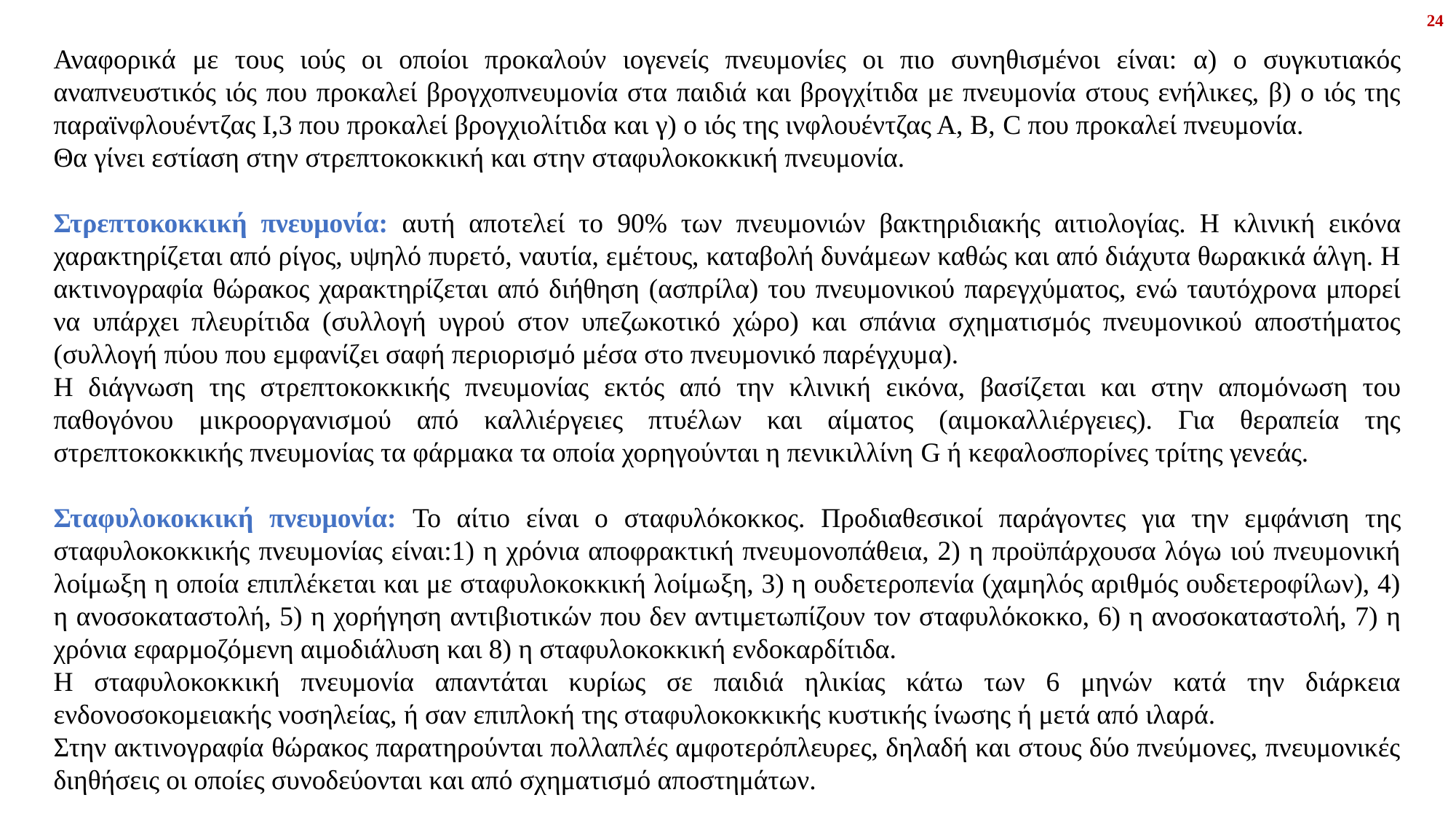

24
Αναφορικά με τους ιούς οι οποίοι προκαλούν ιογενείς πνευμονίες οι πιο συνηθισμένοι είναι: α) ο συγκυτιακός αναπνευστικός ιός που προκαλεί βρογχοπνευμονία στα παιδιά και βρογχίτιδα με πνευμονία στους ενήλικες, β) ο ιός της παραϊνφλουέντζας Ι,3 που προκαλεί βρογχιολίτιδα και γ) ο ιός της ινφλουέντζας Α, Β, C που προκαλεί πνευμονία.
Θα γίνει εστίαση στην στρεπτοκοκκική και στην σταφυλοκοκκική πνευμονία.

Στρεπτοκοκκική πνευμονία: αυτή αποτελεί το 90% των πνευμονιών βακτηριδιακής αιτιολογίας. Η κλινική εικόνα χαρακτηρίζεται από ρίγος, υψηλό πυρετό, ναυτία, εμέτους, καταβολή δυνάμεων καθώς και από διάχυτα θωρακικά άλγη. Η ακτινογραφία θώρακος χαρακτηρίζεται από διήθηση (ασπρίλα) του πνευμονικού παρεγχύματος, ενώ ταυτόχρονα μπορεί να υπάρχει πλευρίτιδα (συλλογή υγρού στον υπεζωκοτικό χώρο) και σπάνια σχηματισμός πνευμονικού αποστήματος (συλλογή πύου που εμφανίζει σαφή περιορισμό μέσα στο πνευμονικό παρέγχυμα).
Η διάγνωση της στρεπτοκοκκικής πνευμονίας εκτός από την κλινική εικόνα, βασίζεται και στην απομόνωση του παθογόνου μικροοργανισμού από καλλιέργειες πτυέλων και αίματος (αιμοκαλλιέργειες). Για θεραπεία της στρεπτοκοκκικής πνευμονίας τα φάρμακα τα οποία χορηγούνται η πενικιλλίνη G ή κεφαλοσπορίνες τρίτης γενεάς.

Σταφυλοκοκκική πνευμονία: Το αίτιο είναι ο σταφυλόκοκκος. Προδιαθεσικοί παράγοντες για την εμφάνιση της σταφυλοκοκκικής πνευμονίας είναι:1) η χρόνια αποφρακτική πνευμονοπάθεια, 2) η προϋπάρχουσα λόγω ιού πνευμονική λοίμωξη η οποία επιπλέκεται και με σταφυλοκοκκική λοίμωξη, 3) η ουδετεροπενία (χαμηλός αριθμός ουδετεροφίλων), 4) η ανοσοκαταστολή, 5) η χορήγηση αντιβιοτικών που δεν αντιμετωπίζουν τον σταφυλόκοκκο, 6) η ανοσοκαταστολή, 7) η χρόνια εφαρμοζόμενη αιμοδιάλυση και 8) η σταφυλοκοκκική ενδοκαρδίτιδα.
Η σταφυλοκοκκική πνευμονία απαντάται κυρίως σε παιδιά ηλικίας κάτω των 6 μηνών κατά την διάρκεια ενδονοσοκομειακής νοσηλείας, ή σαν επιπλοκή της σταφυλοκοκκικής κυστικής ίνωσης ή μετά από ιλαρά.
Στην ακτινογραφία θώρακος παρατηρούνται πολλαπλές αμφοτερόπλευρες, δηλαδή και στους δύο πνεύμονες, πνευμονικές διηθήσεις οι οποίες συνοδεύονται και από σχηματισμό αποστημάτων.